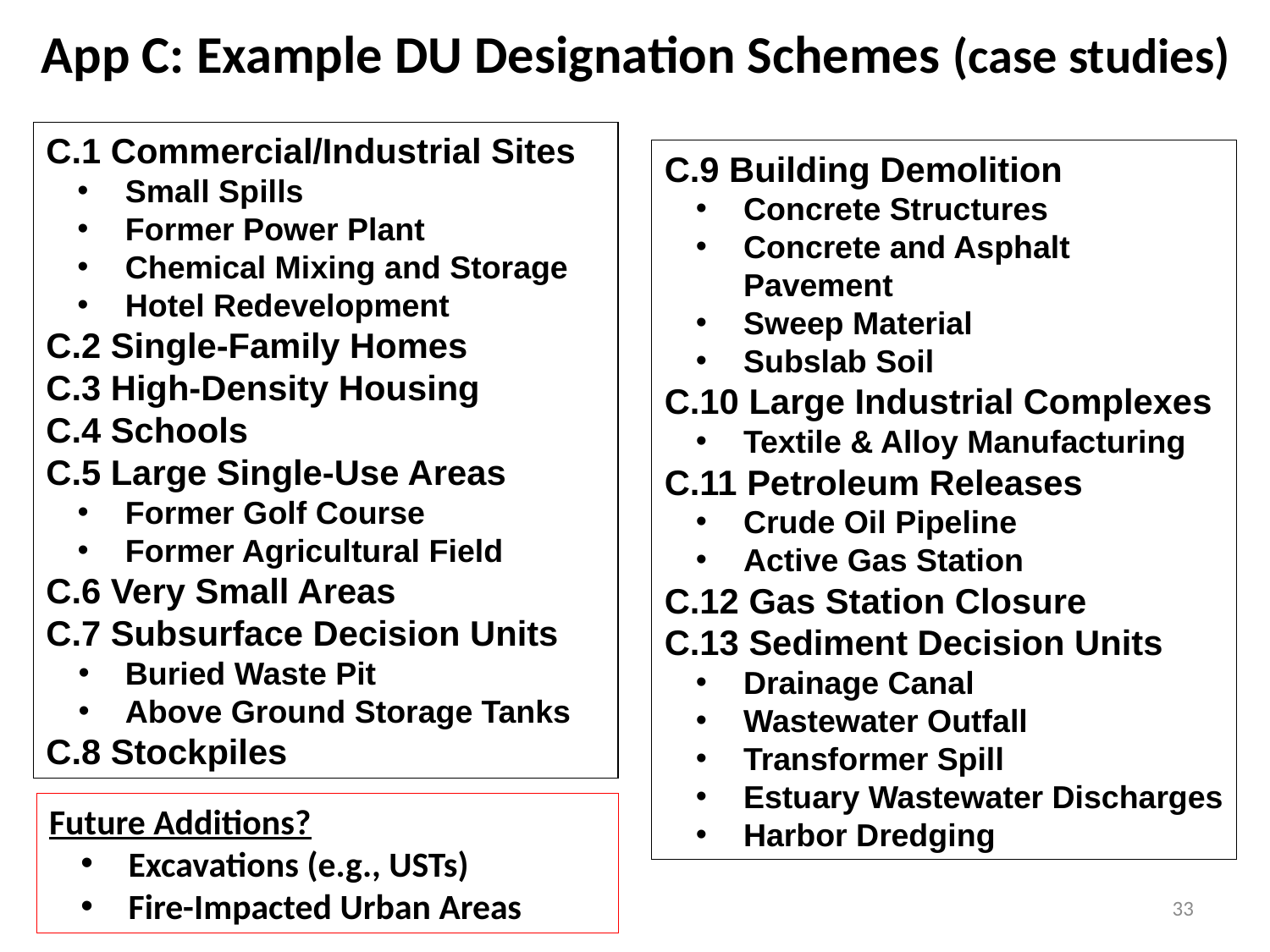

App C: Example DU Designation Schemes (case studies)
C.9 Building Demolition
Concrete Structures
Concrete and Asphalt Pavement
Sweep Material
Subslab Soil
C.10 Large Industrial Complexes
Textile & Alloy Manufacturing
C.11 Petroleum Releases
Crude Oil Pipeline
Active Gas Station
C.12 Gas Station Closure
C.13 Sediment Decision Units
Drainage Canal
Wastewater Outfall
Transformer Spill
Estuary Wastewater Discharges
Harbor Dredging
C.1 Commercial/Industrial Sites
Small Spills
Former Power Plant
Chemical Mixing and Storage
Hotel Redevelopment
C.2 Single-Family Homes
C.3 High-Density Housing
C.4 Schools
C.5 Large Single-Use Areas
Former Golf Course
Former Agricultural Field
C.6 Very Small Areas
C.7 Subsurface Decision Units
Buried Waste Pit
Above Ground Storage Tanks
C.8 Stockpiles
Future Additions?
Excavations (e.g., USTs)
Fire-Impacted Urban Areas
33